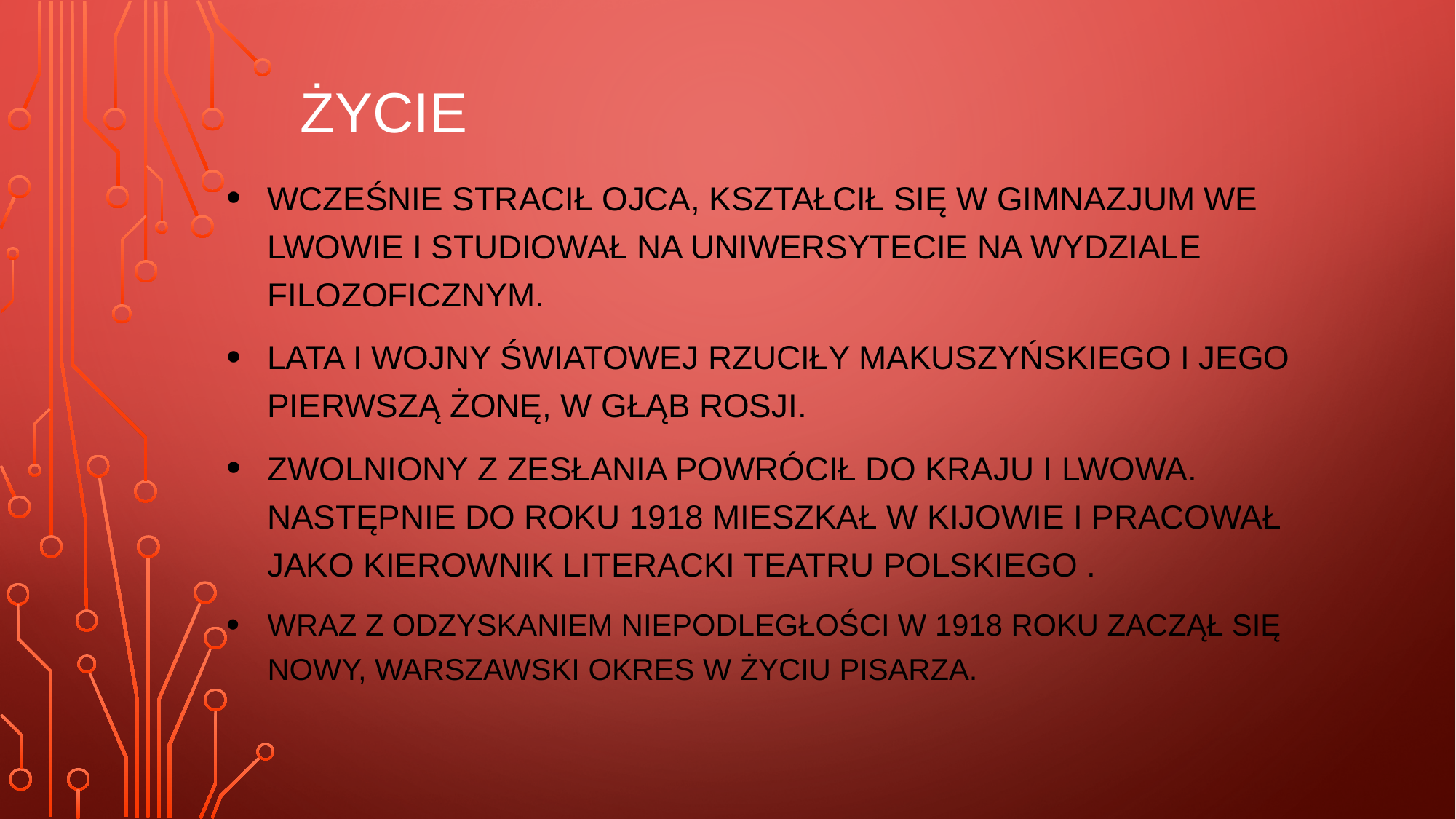

# Życie
Wcześnie stracił ojca, kształcił się w gimnazjum WE LWOWIE i studiował na Uniwersytecie na Wydziale Filozoficznym.
Lata I wojny światowej rzuciły Makuszyńskiego i jego pierwszą żonę, w głąb Rosji.
Zwolniony z zesłania powrócił do kraju i Lwowa. Następnie do roku 1918 mieszkał w Kijowie i pracował jako kierownik literacki Teatru Polskiego .
Wraz z odzyskaniem niepodległości w 1918 roku zaczął się nowy, warszawski okres w życiu pisarza.